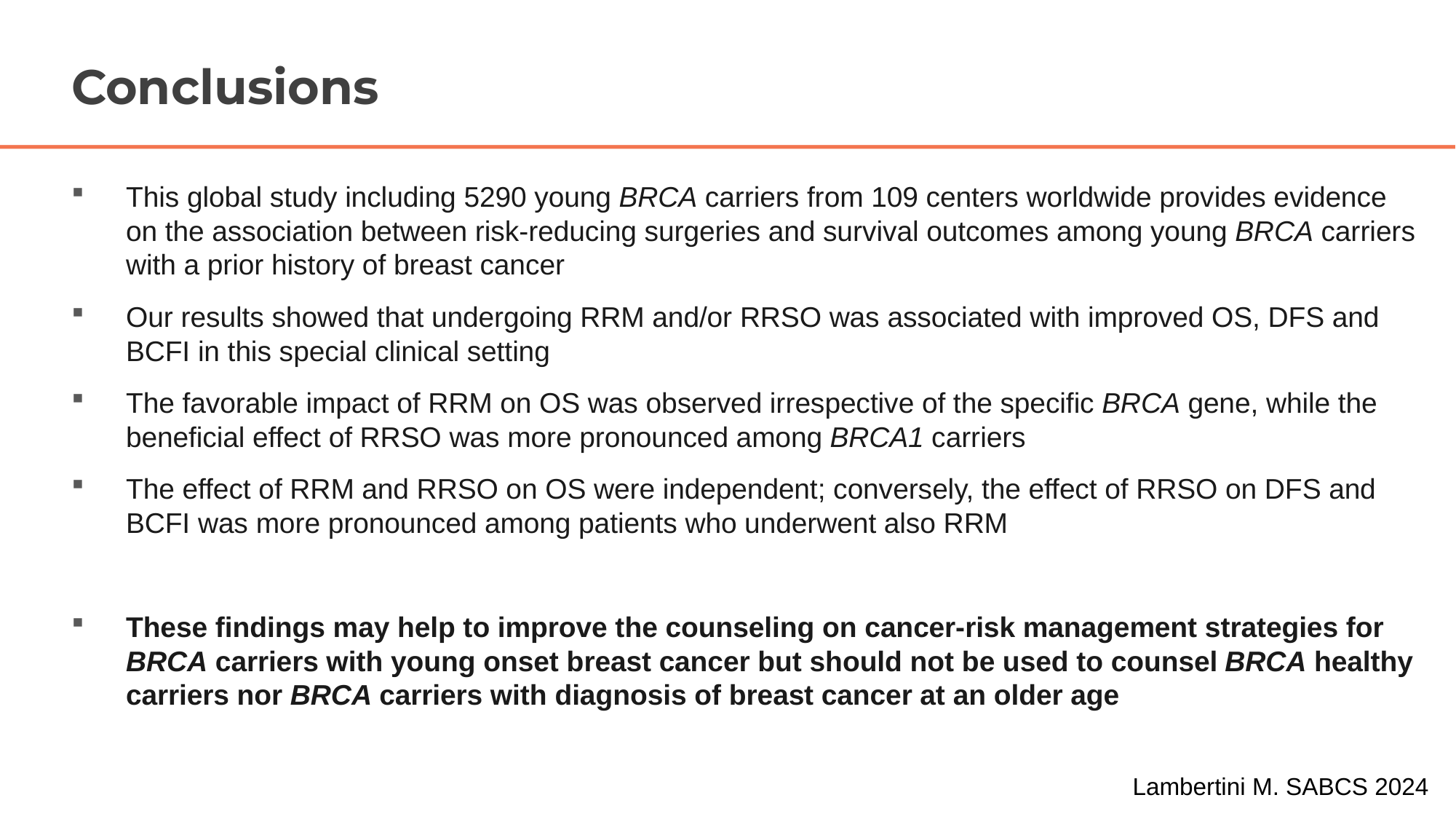

# Conclusions
This global study including 5290 young BRCA carriers from 109 centers worldwide provides evidence on the association between risk-reducing surgeries and survival outcomes among young BRCA carriers with a prior history of breast cancer
Our results showed that undergoing RRM and/or RRSO was associated with improved OS, DFS and BCFI in this special clinical setting
The favorable impact of RRM on OS was observed irrespective of the specific BRCA gene, while the beneficial effect of RRSO was more pronounced among BRCA1 carriers
The effect of RRM and RRSO on OS were independent; conversely, the effect of RRSO on DFS and BCFI was more pronounced among patients who underwent also RRM

These findings may help to improve the counseling on cancer-risk management strategies for BRCA carriers with young onset breast cancer but should not be used to counsel BRCA healthy carriers nor BRCA carriers with diagnosis of breast cancer at an older age

Lambertini M. SABCS 2024